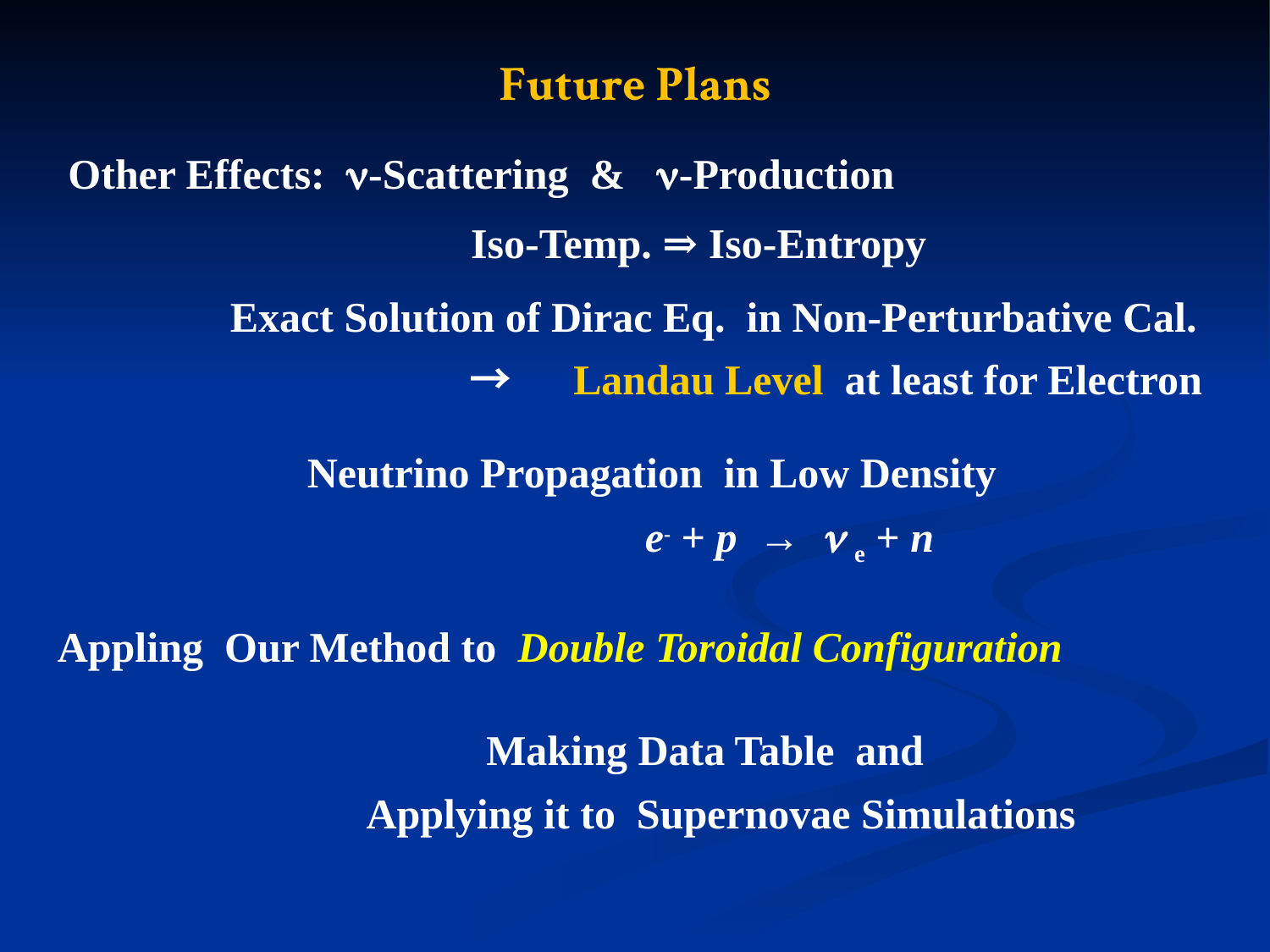

# Future Plans
 Other Effects:  ν-Scattering  &   ν-Production
           Iso-Temp. ⇒ Iso-Entropy
         Exact Solution of Dirac Eq.  in Non-Perturbative Cal.
　                                 →　 Landau Level  at least for Electron
Neutrino Propagation  in Low Density
　　　　　　e‐ + p  →  ν e + n
Appling  Our Method to  Double Toroidal Configuration
          Making Data Table  and
            Applying it to  Supernovae Simulations